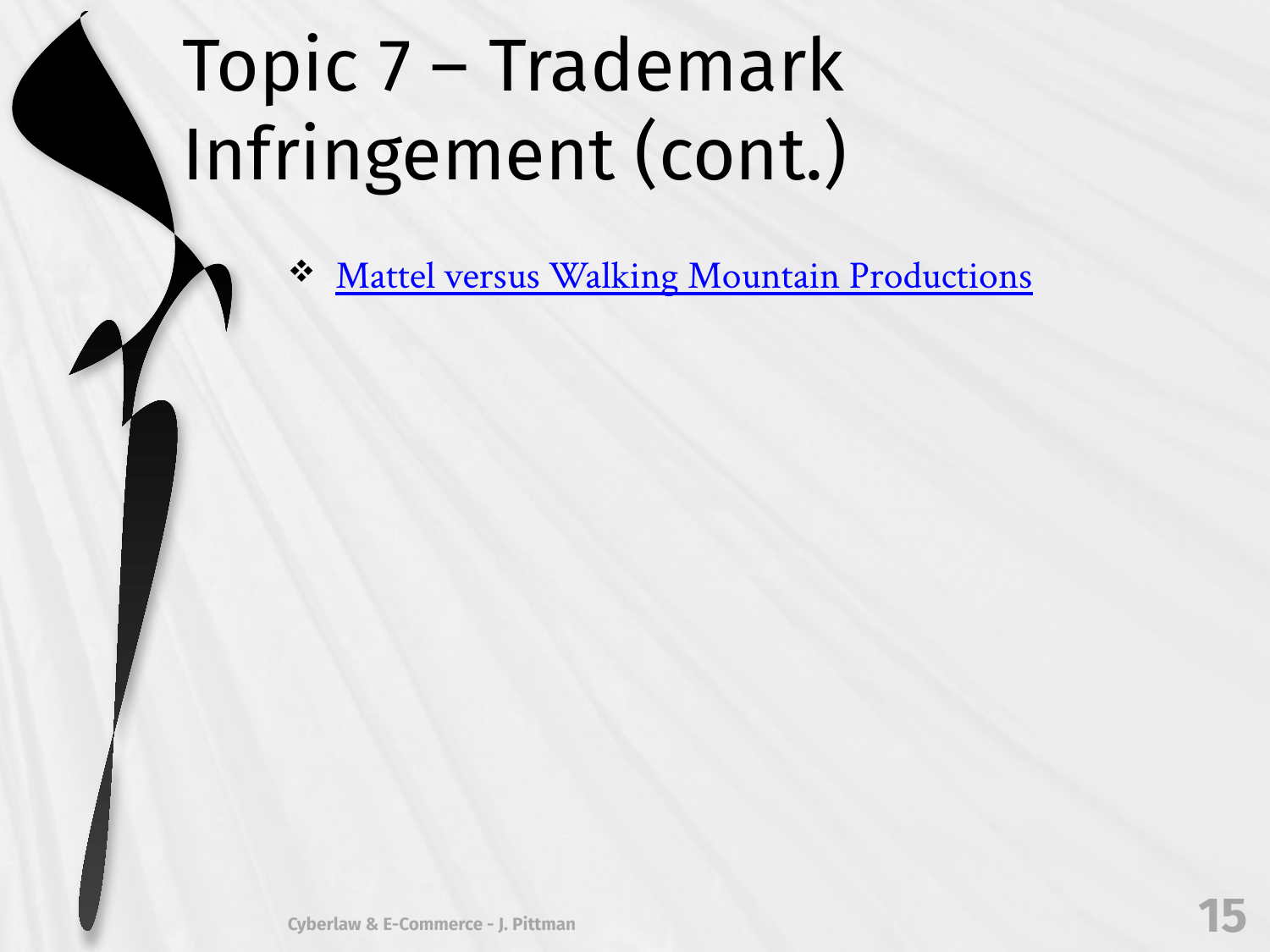

# Topic 7 – Trademark Infringement (cont.)
Mattel versus Walking Mountain Productions
15
Cyberlaw & E-Commerce - J. Pittman